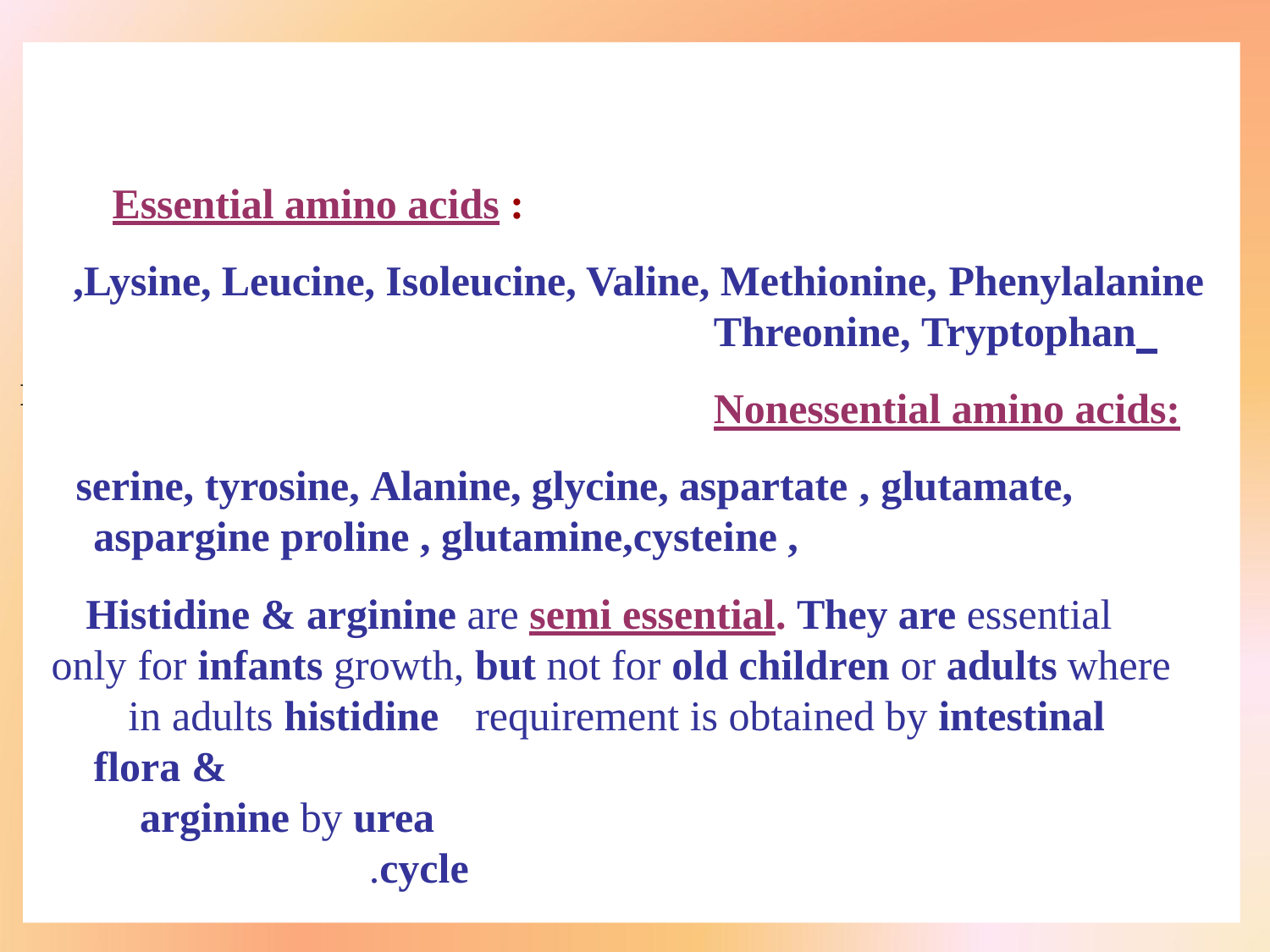

Essential amino acids :  Lysine, Leucine, Isoleucine, Valine, Methionine, Phenylalanine,
Threonine, Tryptophan
Nonessential amino acids:
Alanine, glycine, aspartate , glutamate,	serine, tyrosine,  cysteine ,	 proline , glutamine,	aspargine
Histidine & arginine are semi essential. They are essential  only for infants growth, but not for old children or adults	where
in adults histidine	requirement is obtained by intestinal flora &
arginine by urea cycle.
N.B.